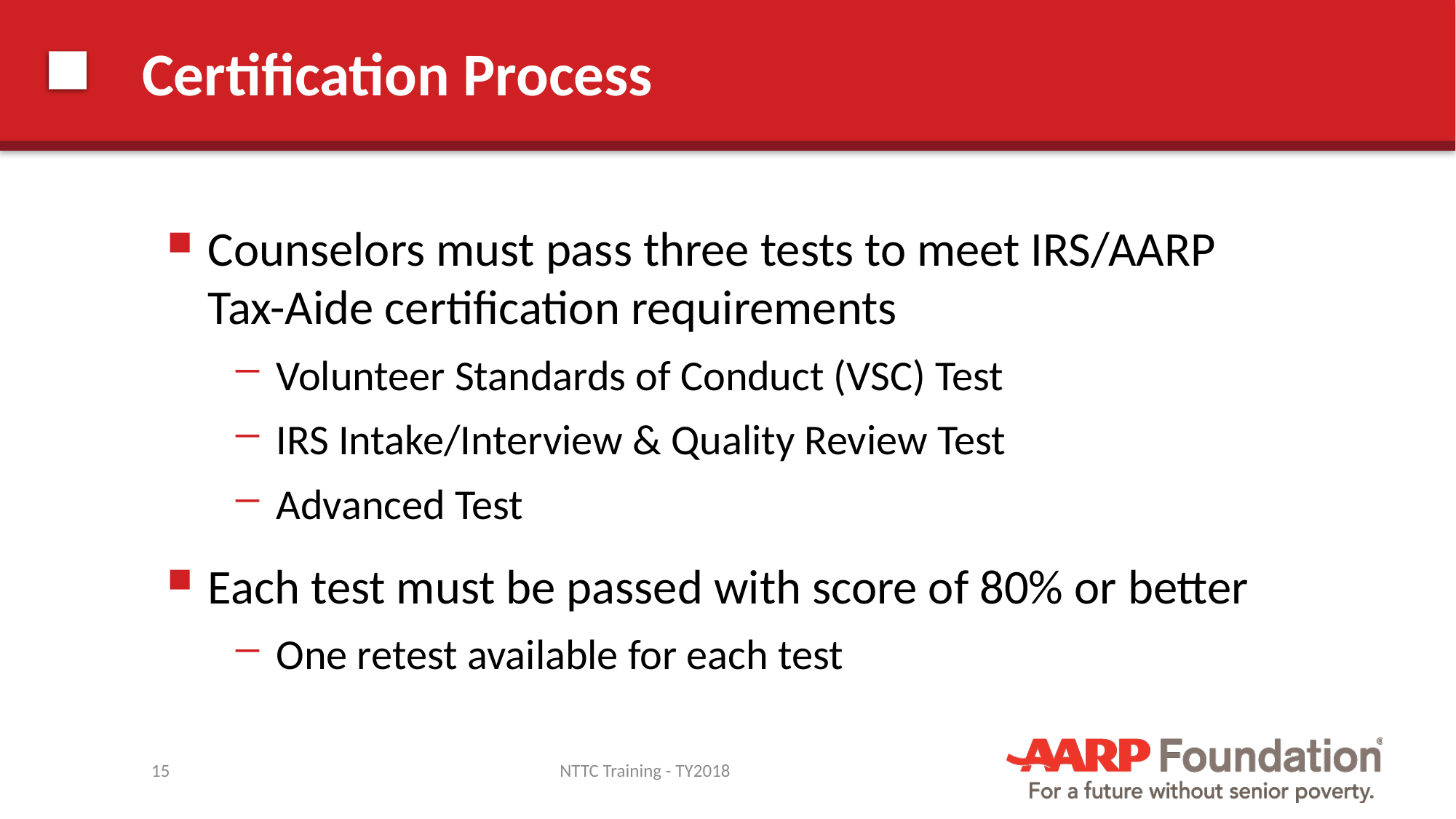

# Certification Process
Counselors must pass three tests to meet IRS/AARP Tax-Aide certification requirements
Volunteer Standards of Conduct (VSC) Test
IRS Intake/Interview & Quality Review Test
Advanced Test
Each test must be passed with score of 80% or better
One retest available for each test
15
NTTC Training - TY2018